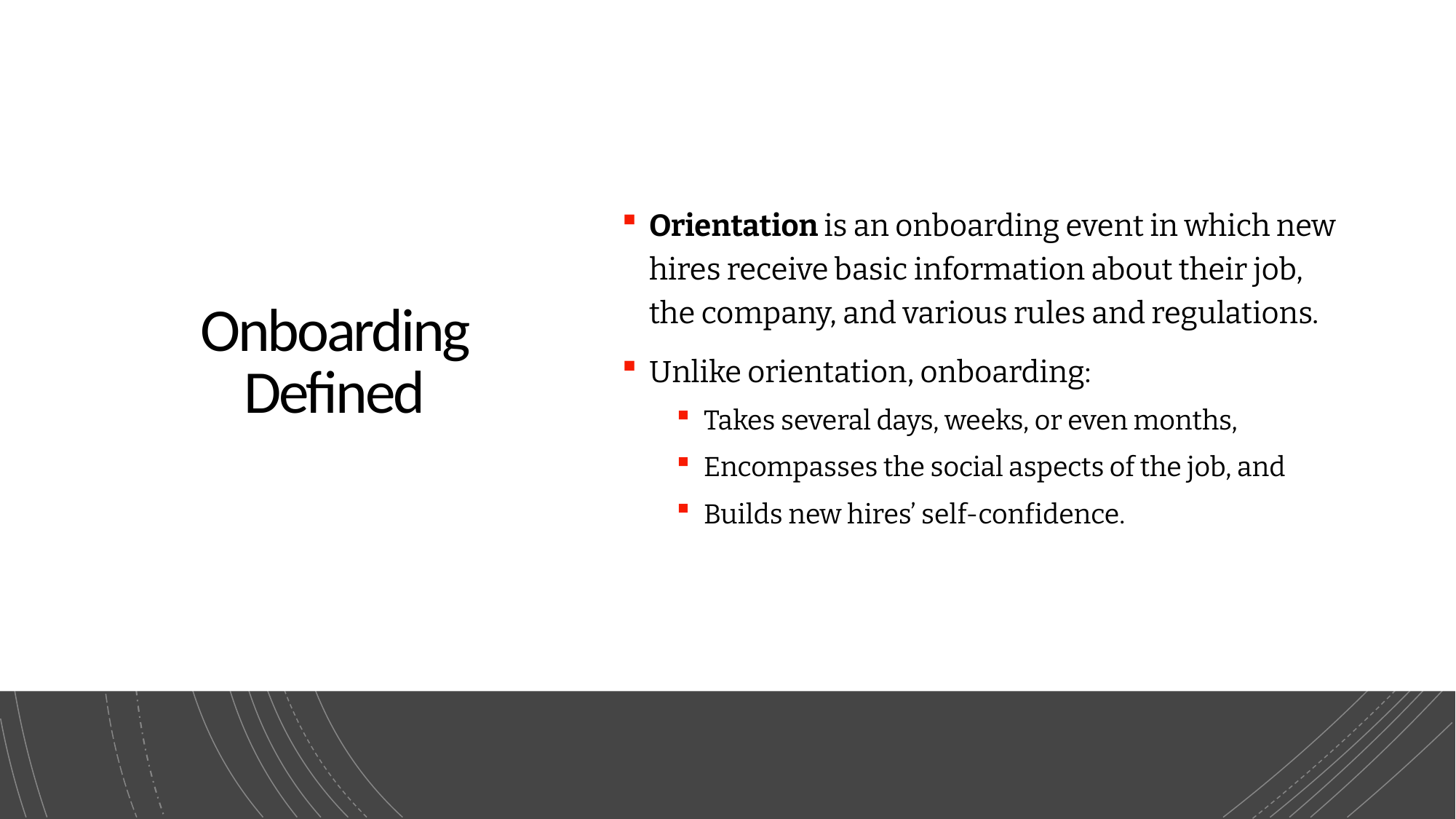

# Onboarding Defined
Orientation is an onboarding event in which new hires receive basic information about their job, the company, and various rules and regulations.
Unlike orientation, onboarding:
Takes several days, weeks, or even months,
Encompasses the social aspects of the job, and
Builds new hires’ self-confidence.